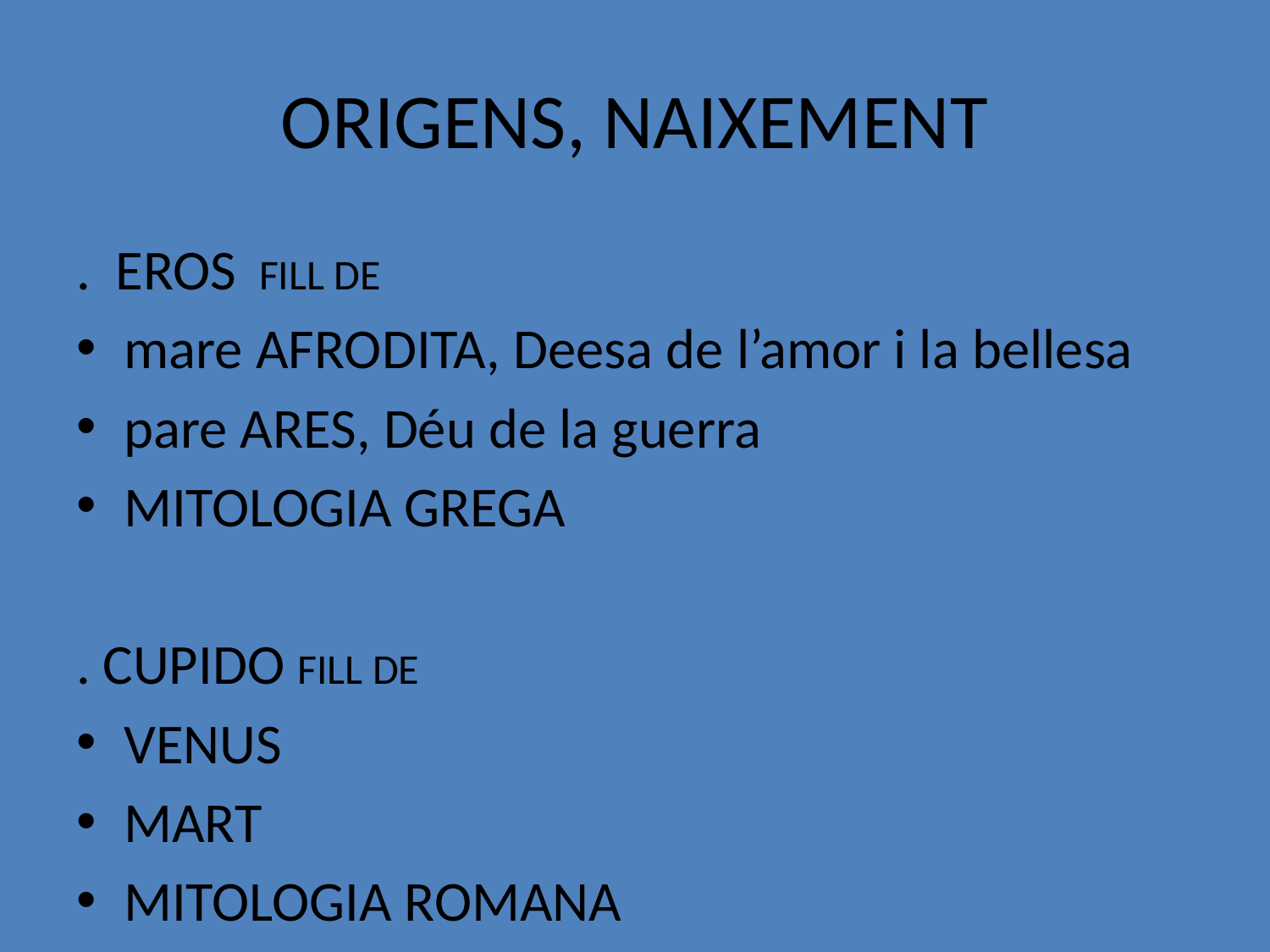

ORIGENS, NAIXEMENT

.  EROS  FILL DE
mare AFRODITA, Deesa de l’amor i la bellesa
pare ARES, Déu de la guerra
MITOLOGIA GREGA

. CUPIDO FILL DE
VENUS
MART
MITOLOGIA ROMANA